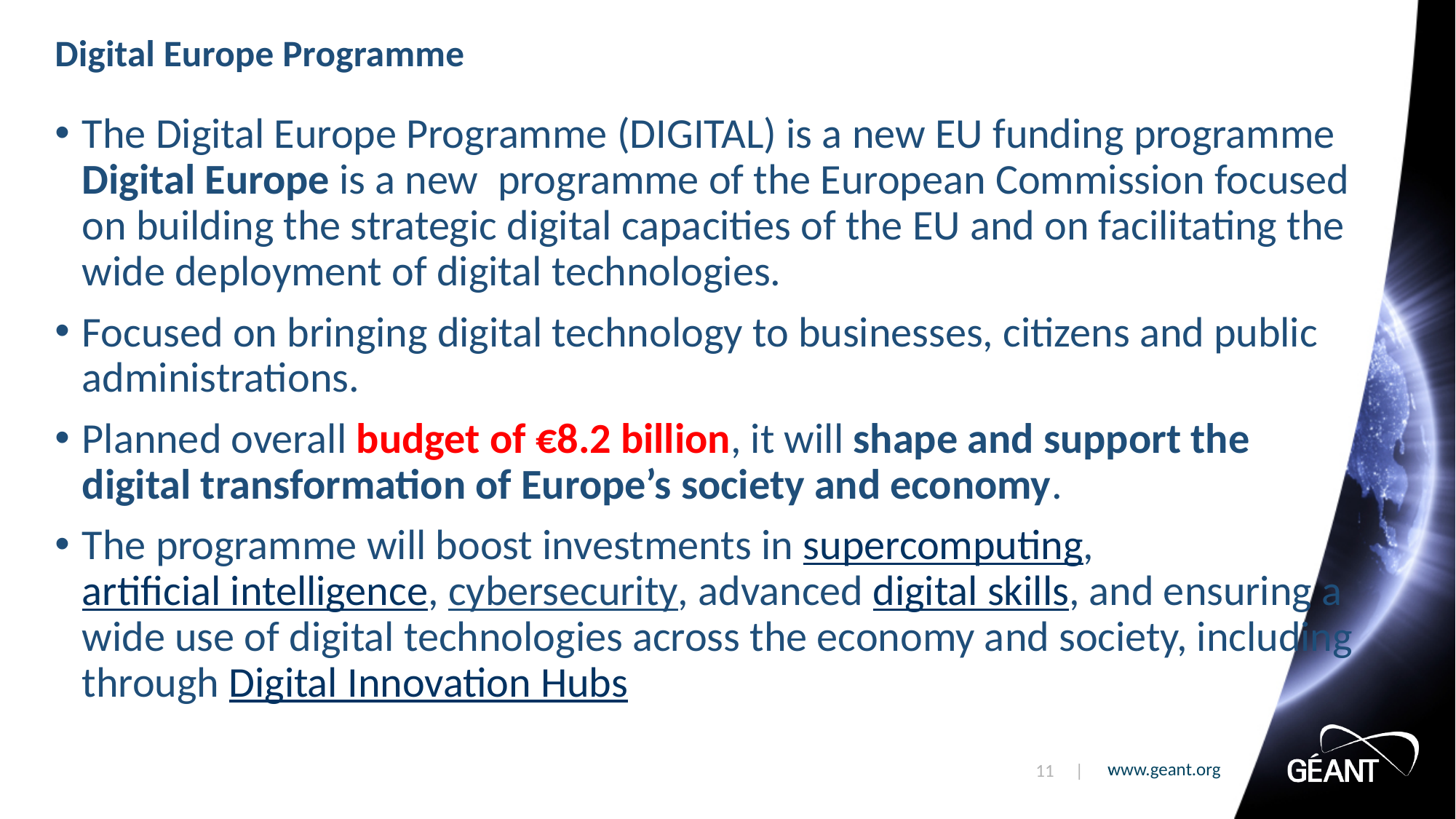

# Digital Europe Programme
The Digital Europe Programme (DIGITAL) is a new EU funding programme Digital Europe is a new  programme of the European Commission focused on building the strategic digital capacities of the EU and on facilitating the wide deployment of digital technologies.
Focused on bringing digital technology to businesses, citizens and public administrations.
Planned overall budget of €8.2 billion, it will shape and support the digital transformation of Europe’s society and economy.
The programme will boost investments in supercomputing, artificial intelligence, cybersecurity, advanced digital skills, and ensuring a wide use of digital technologies across the economy and society, including through Digital Innovation Hubs

11     |